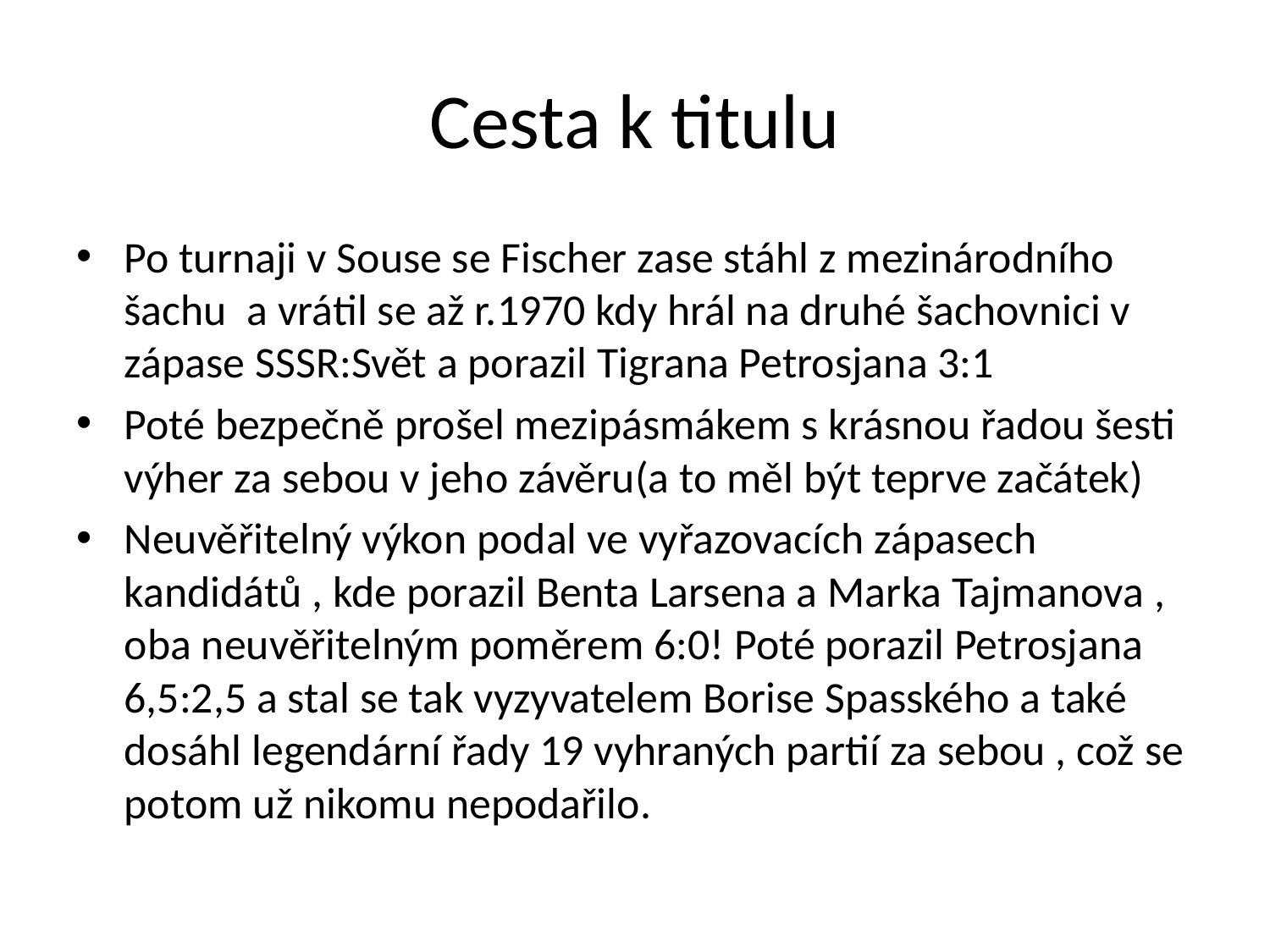

# Cesta k titulu
Po turnaji v Souse se Fischer zase stáhl z mezinárodního šachu  a vrátil se až r.1970 kdy hrál na druhé šachovnici v zápase SSSR:Svět a porazil Tigrana Petrosjana 3:1
Poté bezpečně prošel mezipásmákem s krásnou řadou šesti výher za sebou v jeho závěru(a to měl být teprve začátek)
Neuvěřitelný výkon podal ve vyřazovacích zápasech kandidátů , kde porazil Benta Larsena a Marka Tajmanova , oba neuvěřitelným poměrem 6:0! Poté porazil Petrosjana 6,5:2,5 a stal se tak vyzyvatelem Borise Spasského a také dosáhl legendární řady 19 vyhraných partií za sebou , což se potom už nikomu nepodařilo.